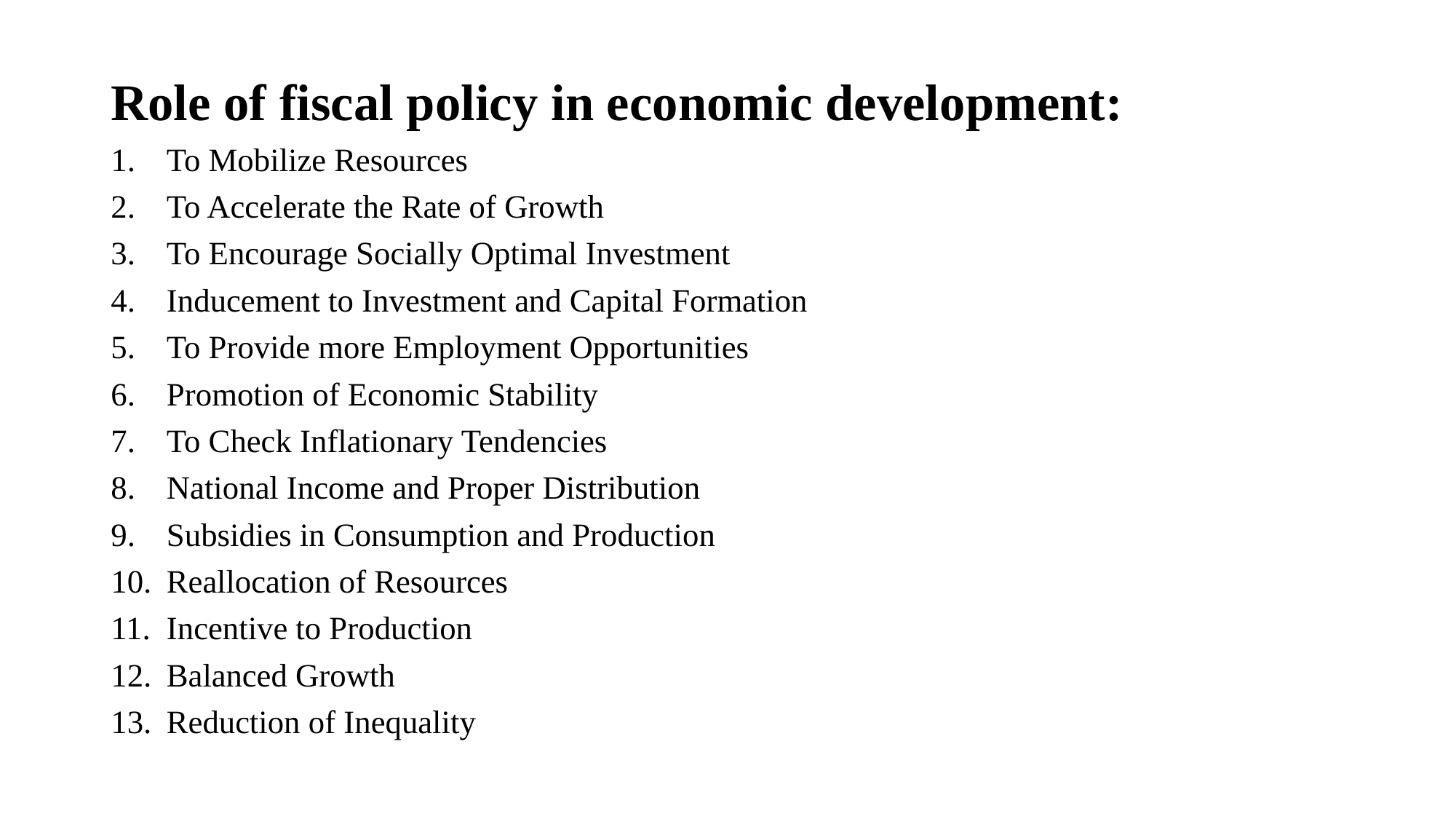

Role of fiscal policy in economic development:
To Mobilize Resources
To Accelerate the Rate of Growth
To Encourage Socially Optimal Investment
Inducement to Investment and Capital Formation
To Provide more Employment Opportunities
Promotion of Economic Stability
To Check Inflationary Tendencies
National Income and Proper Distribution
Subsidies in Consumption and Production
Reallocation of Resources
Incentive to Production
Balanced Growth
Reduction of Inequality